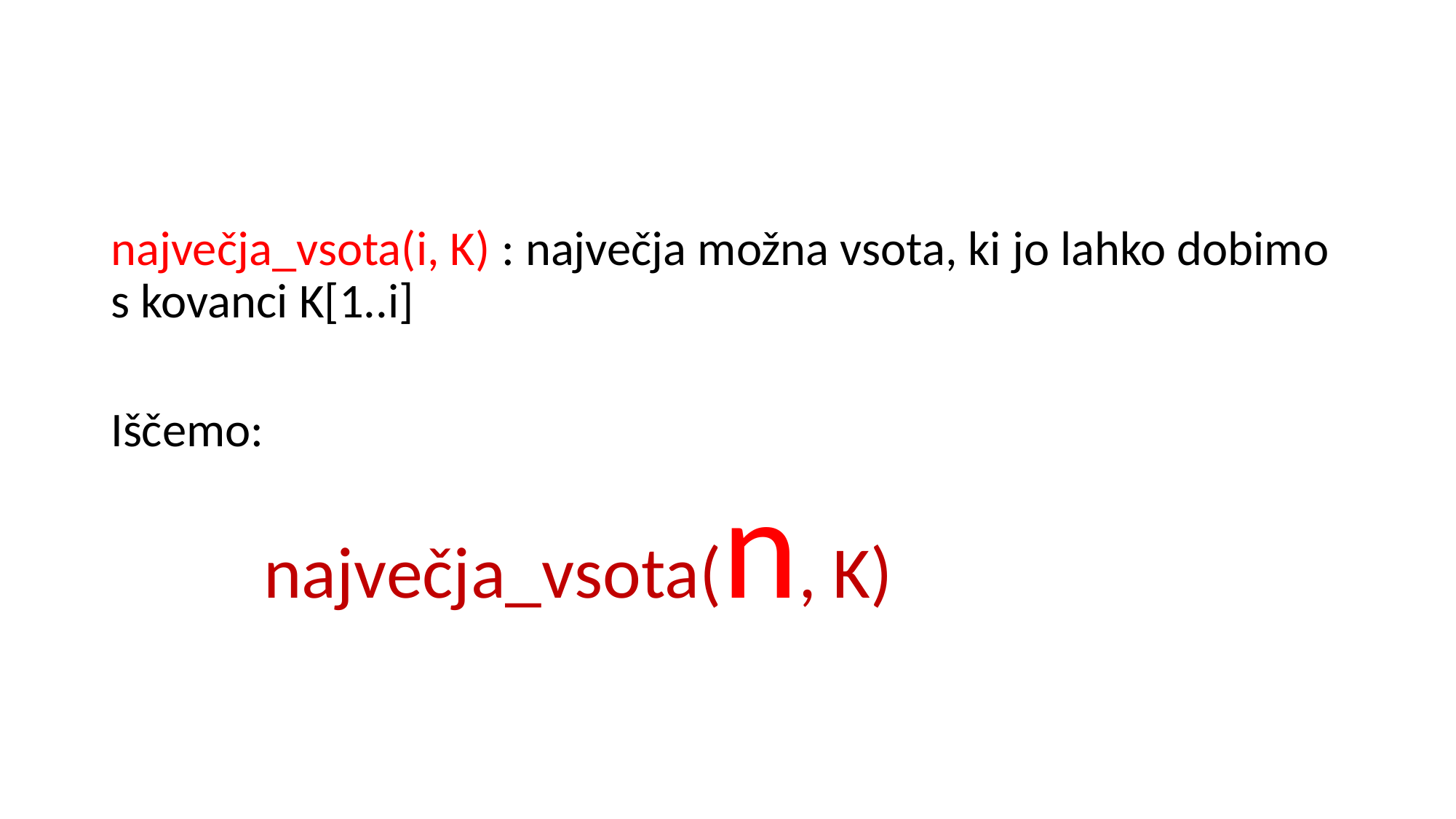

#
največja_vsota(i, K) : največja možna vsota, ki jo lahko dobimo s kovanci K[1..i]

Iščemo:
              največja_vsota(n, K)